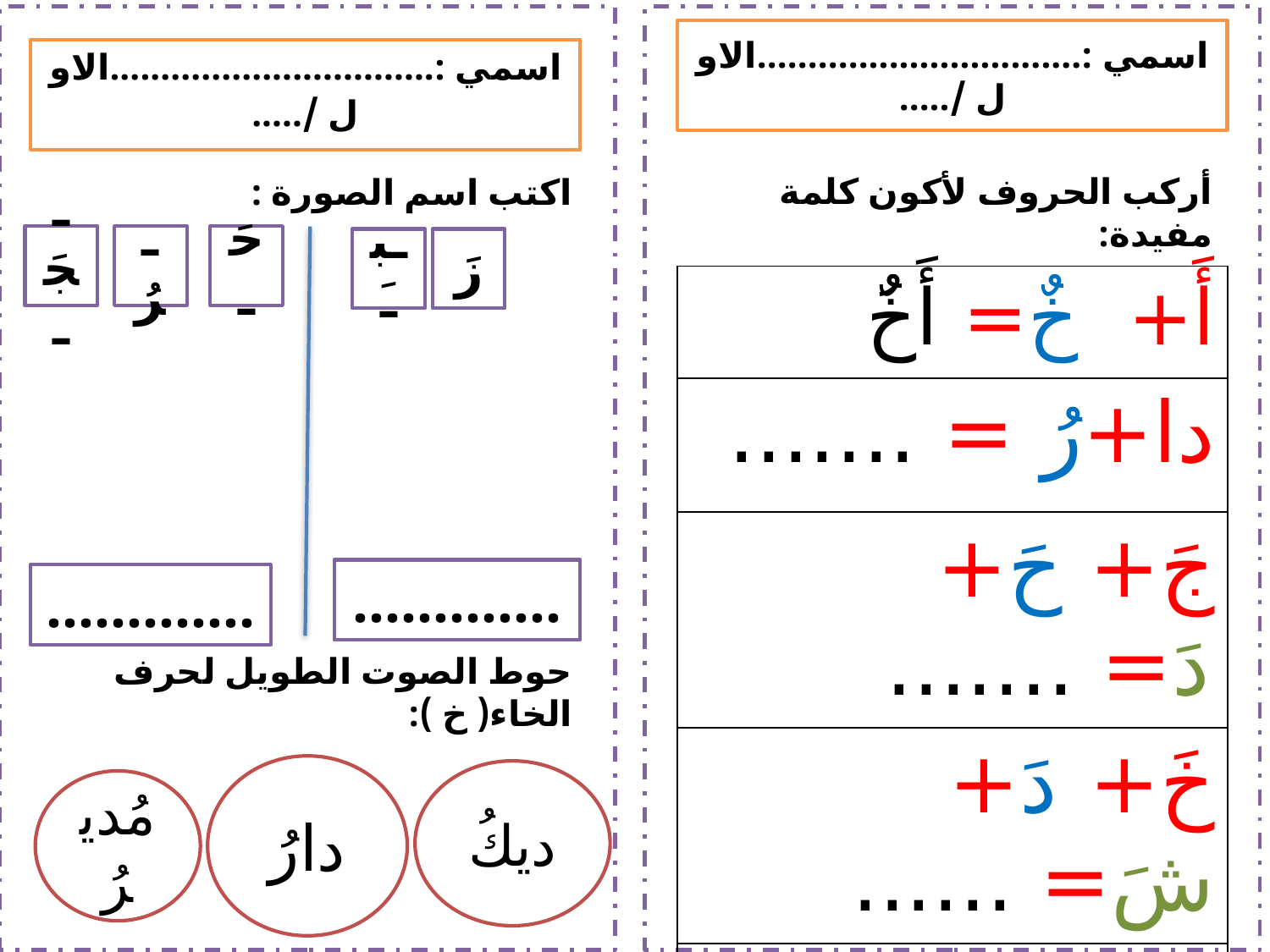

اسمي :................................الاول /.....
اسمي :................................الاول /.....
اكتب اسم الصورة :
أركب الحروف لأكون كلمة مفيدة:
ـجَـ
ـرُ
حَـ
ـبـَ
زَ
| أَ+ خٌ= أَخٌُ |
| --- |
| دا+رُ = ....... |
| جَ+ حَ+ دَ= ....... |
| خَ+ دَ+ شَ= ...... |
| فـَ+ رَ + خ = ...... |
.............
.............
حوط الصوت الطويل لحرف الخاء( خ ):
دارُ
ديكُ
مُديرُ